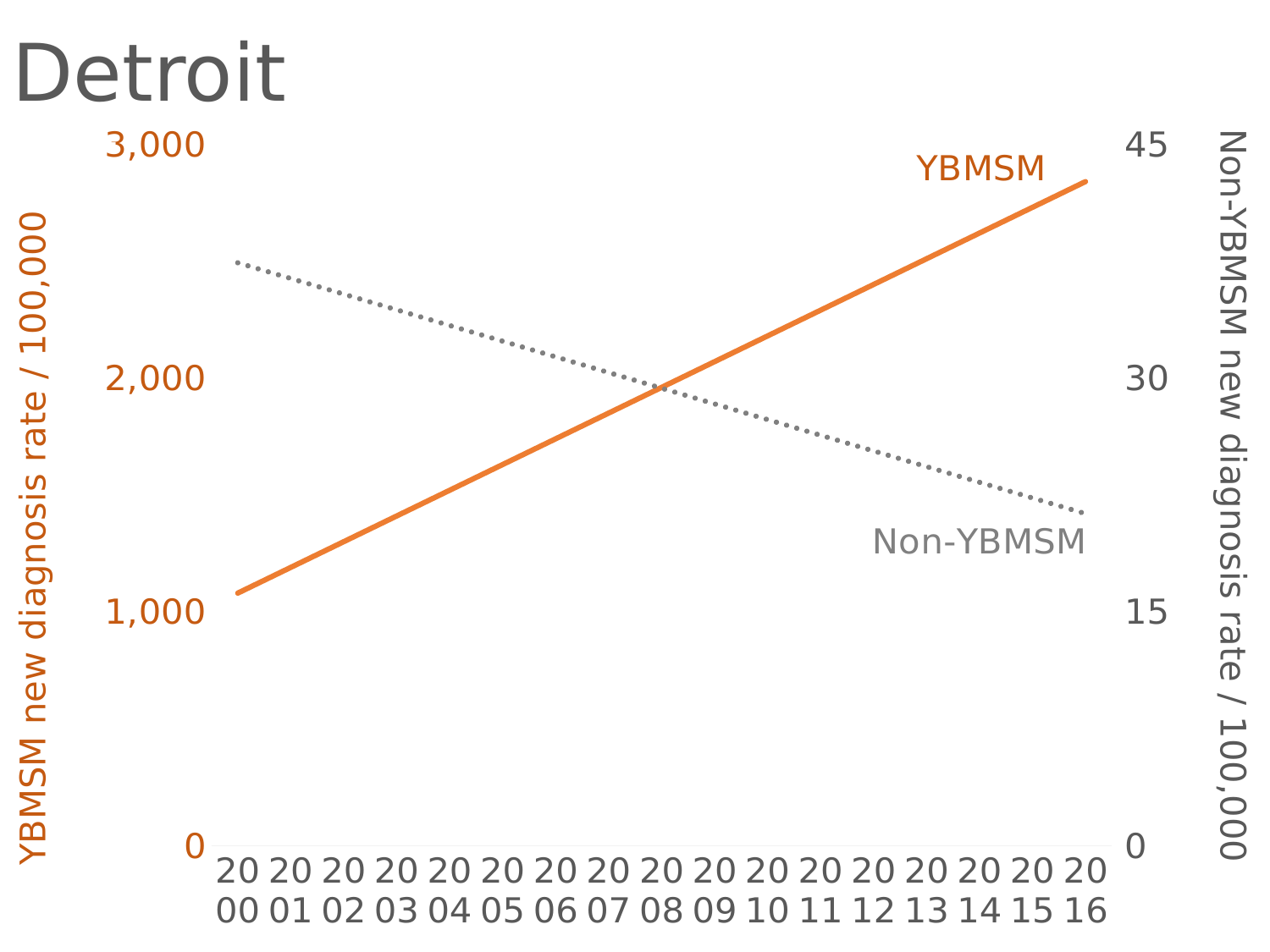

Detroit
# -

### Chart

| Category | ybmsm_rate | other_rate |
|---|---|---|
| 2000 | 1014.5 | 39.4 |
| 2001 | 923.5 | 37.6 |
| 2002 | 986.1 | 31.4 |
| 2003 | 1439.3 | 33.3 |
| 2004 | 1794.5 | 34.8 |
| 2005 | 1522.0 | 36.0 |
| 2006 | 1820.4 | 28.0 |
| 2007 | 1784.8 | 30.5 |
| 2008 | 2608.3 | 27.8 |
| 2009 | 2252.1 | 28.5 |
| 2010 | 2065.1 | 28.3 |
| 2011 | 2541.7 | 26.7 |
| 2012 | 2435.8 | 26.3 |
| 2013 | 2488.7 | 23.3 |
| 2014 | 2647.6 | 22.5 |
| 2015 | 2382.8 | 22.0 |
| 2016 | 2621.1 | 22.6 |
YBMSM new diagnosis rate / 100,000
Non-YBMSM new diagnosis rate / 100,000